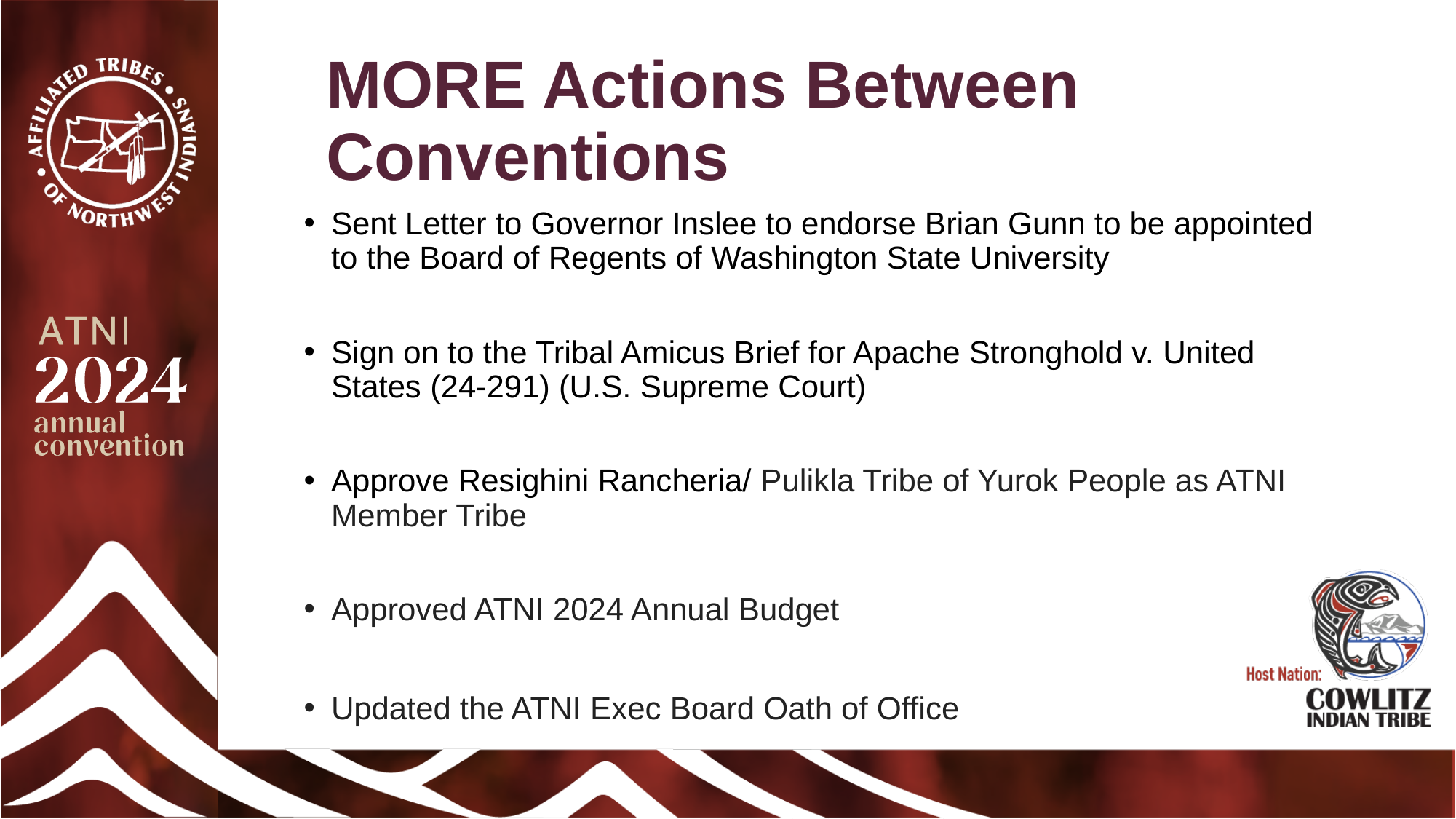

# MORE Actions Between Conventions
Sent Letter to Governor Inslee to endorse Brian Gunn to be appointed to the Board of Regents of Washington State University

Sign on to the Tribal Amicus Brief for Apache Stronghold v. United States (24-291) (U.S. Supreme Court)

Approve Resighini Rancheria/ Pulikla Tribe of Yurok People as ATNI Member Tribe

Approved ATNI 2024 Annual Budget

Updated the ATNI Exec Board Oath of Office